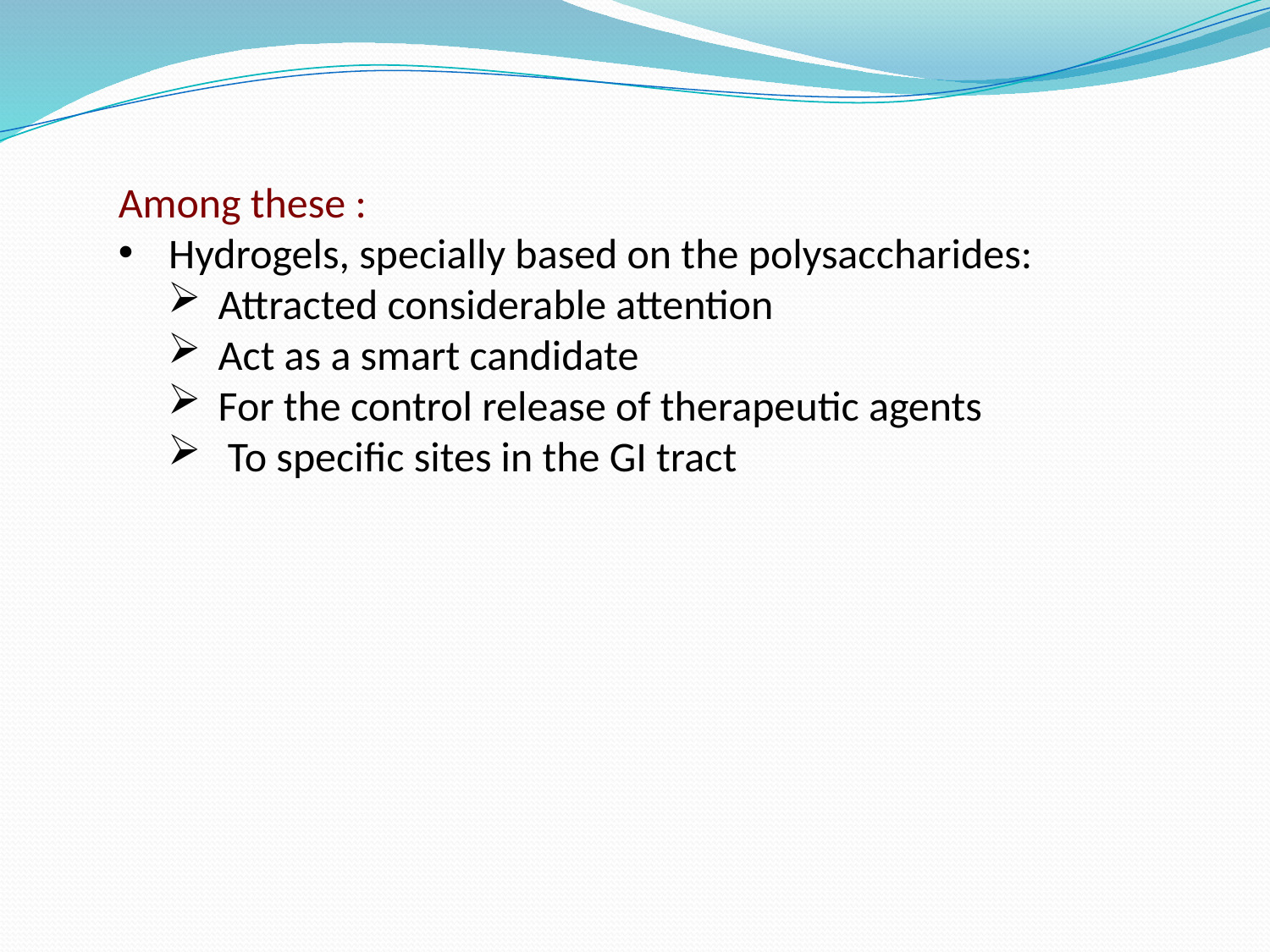

Among these :
Hydrogels, specially based on the polysaccharides:
Attracted considerable attention
Act as a smart candidate
For the control release of therapeutic agents
 To specific sites in the GI tract